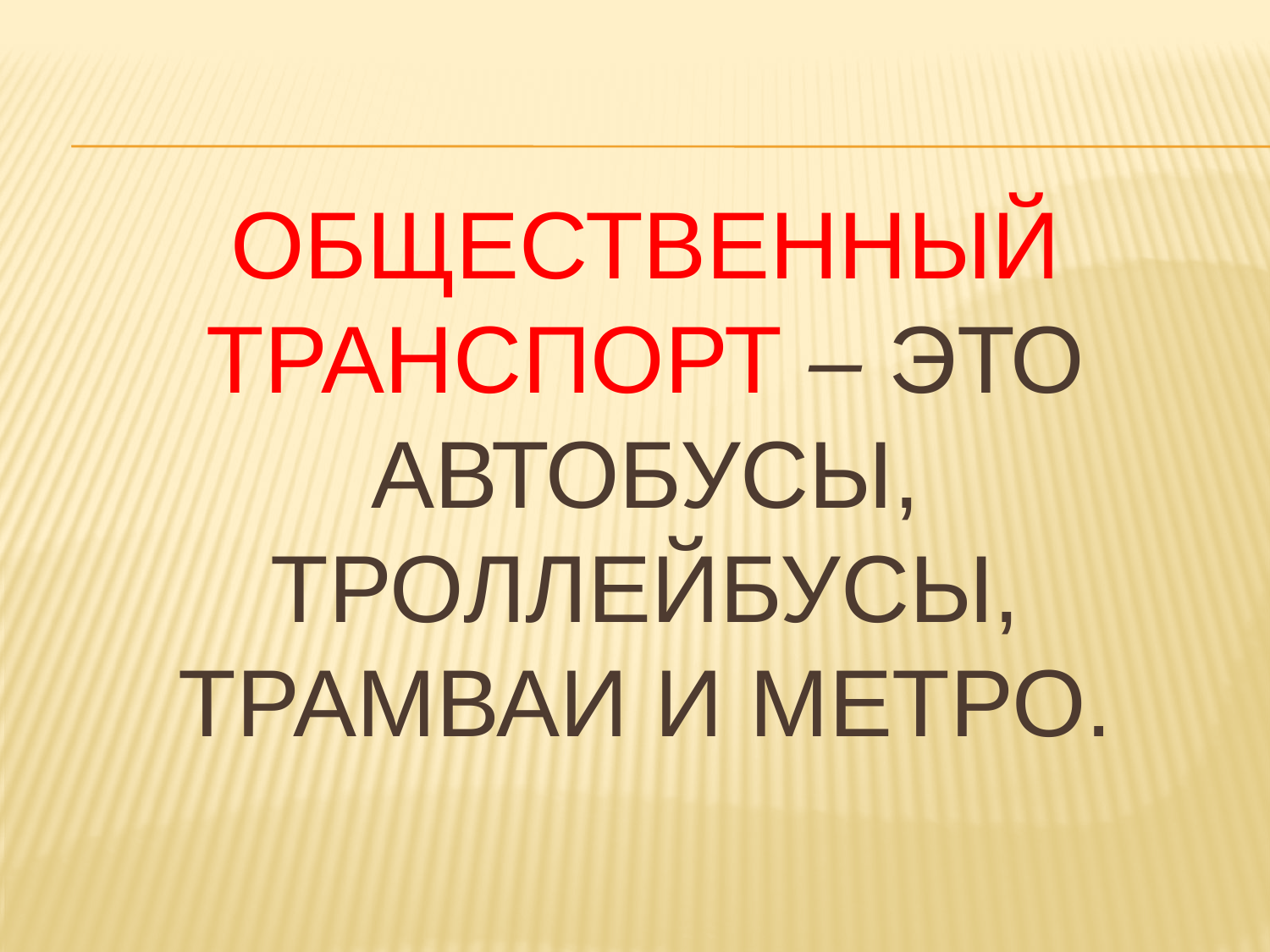

# Общественный транспорт – это автобусы, троллейбусы, трамваи и метро.